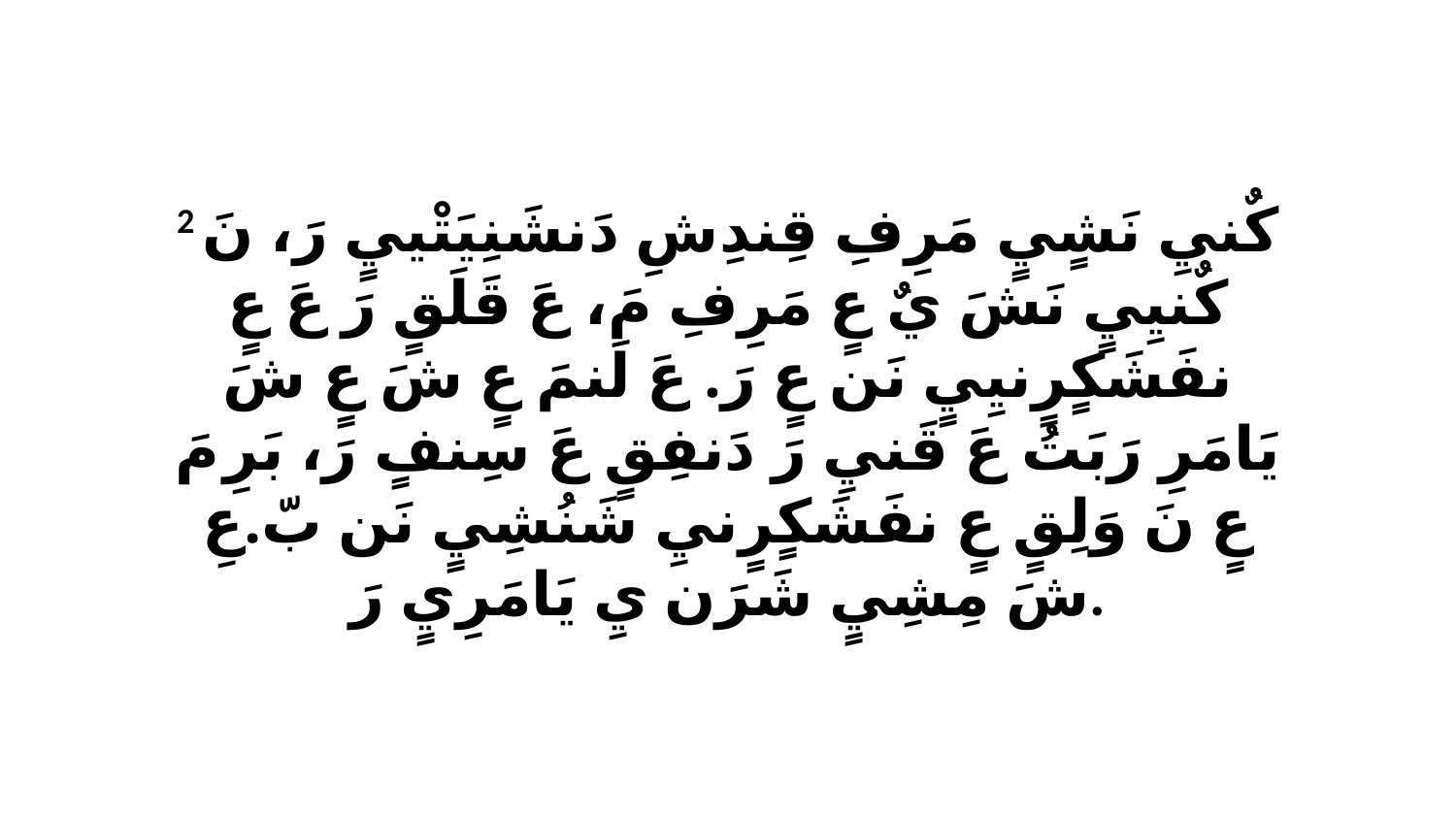

2 كٌنيِ نَشٍيٍ مَرِفِ قِندِشِ دَنشَنِيَتْييٍ رَ، نَ كٌنيِيٍ نَشَ يٌ عٍ مَرِفِ مَ، عَ قَلَقٍ رَ عَ عٍ نفَشَكٍرٍنيِيٍ نَن عٍ رَ. عَ لَنمَ عٍ شَ عٍ شَ يَامَرِ رَبَتُ عَ قَنيِ رَ دَنفِقٍ عَ سِنفٍ رَ، بَرِ مَ عٍ نَ وَلِقٍ عٍ نفَشَكٍرٍنيِ شَنُشِيٍ نَن بّ.عِ شَ مِشِيٍ شَرَن يِ يَامَرِيٍ رَ.